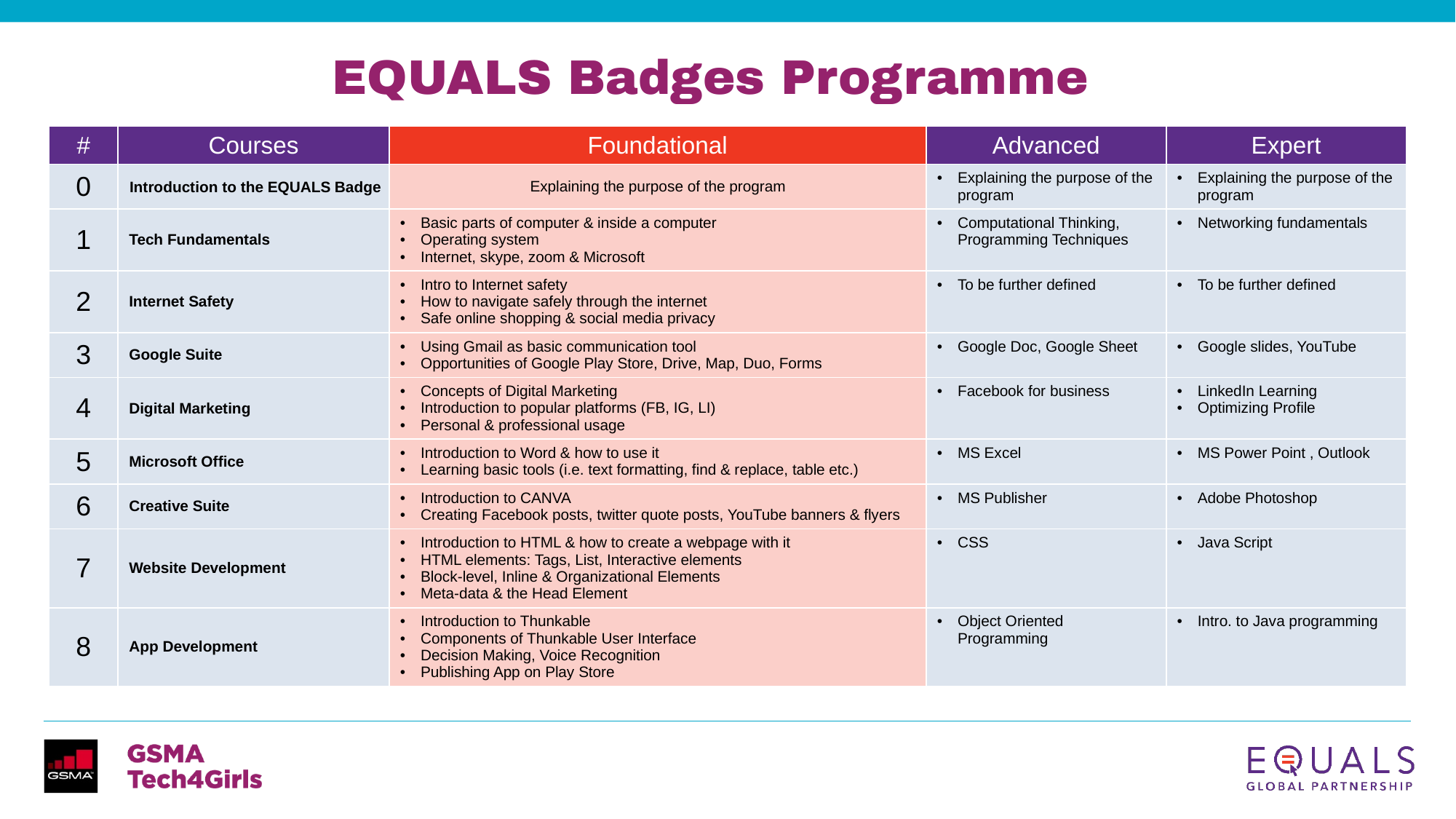

# EQUALS Badges Programme
| # | Courses | Foundational | Advanced | Expert |
| --- | --- | --- | --- | --- |
| 0 | Introduction to the EQUALS Badge | Explaining the purpose of the program | Explaining the purpose of the program | Explaining the purpose of the program |
| 1 | Tech Fundamentals | Basic parts of computer & inside a computer Operating system Internet, skype, zoom & Microsoft | Computational Thinking, Programming Techniques | Networking fundamentals |
| 2 | Internet Safety | Intro to Internet safety How to navigate safely through the internet Safe online shopping & social media privacy | To be further defined | To be further defined |
| 3 | Google Suite | Using Gmail as basic communication tool Opportunities of Google Play Store, Drive, Map, Duo, Forms | Google Doc, Google Sheet | Google slides, YouTube |
| 4 | Digital Marketing | Concepts of Digital Marketing Introduction to popular platforms (FB, IG, LI) Personal & professional usage | Facebook for business | LinkedIn Learning Optimizing Profile |
| 5 | Microsoft Office | Introduction to Word & how to use it Learning basic tools (i.e. text formatting, find & replace, table etc.) | MS Excel | MS Power Point , Outlook |
| 6 | Creative Suite | Introduction to CANVA Creating Facebook posts, twitter quote posts, YouTube banners & flyers | MS Publisher | Adobe Photoshop |
| 7 | Website Development | Introduction to HTML & how to create a webpage with it HTML elements: Tags, List, Interactive elements Block-level, Inline & Organizational Elements Meta-data & the Head Element | CSS | Java Script |
| 8 | App Development | Introduction to Thunkable Components of Thunkable User Interface Decision Making, Voice Recognition Publishing App on Play Store | Object Oriented Programming | Intro. to Java programming |